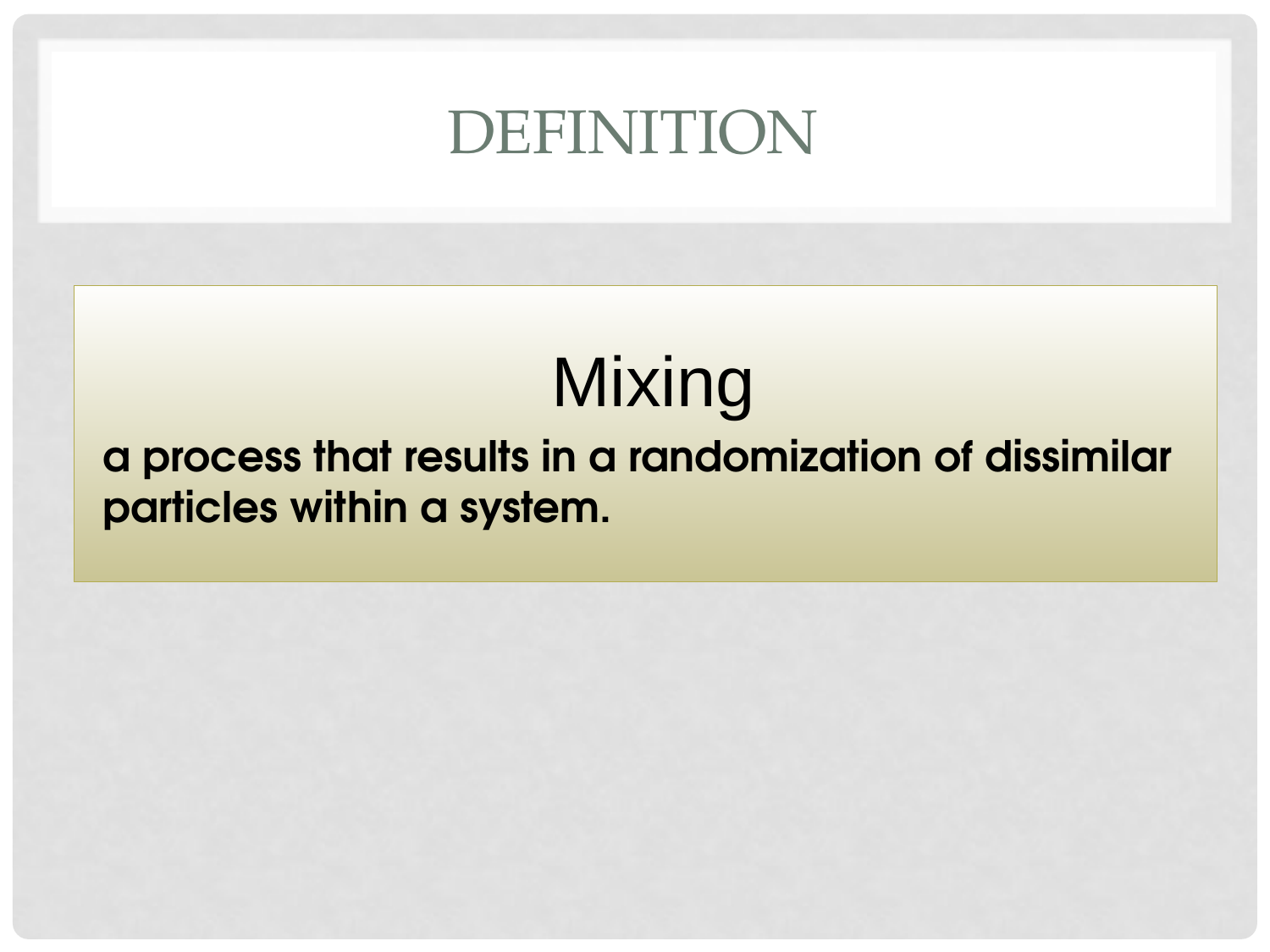

# Definition
Mixing
a process that results in a randomization of dissimilar particles within a system.